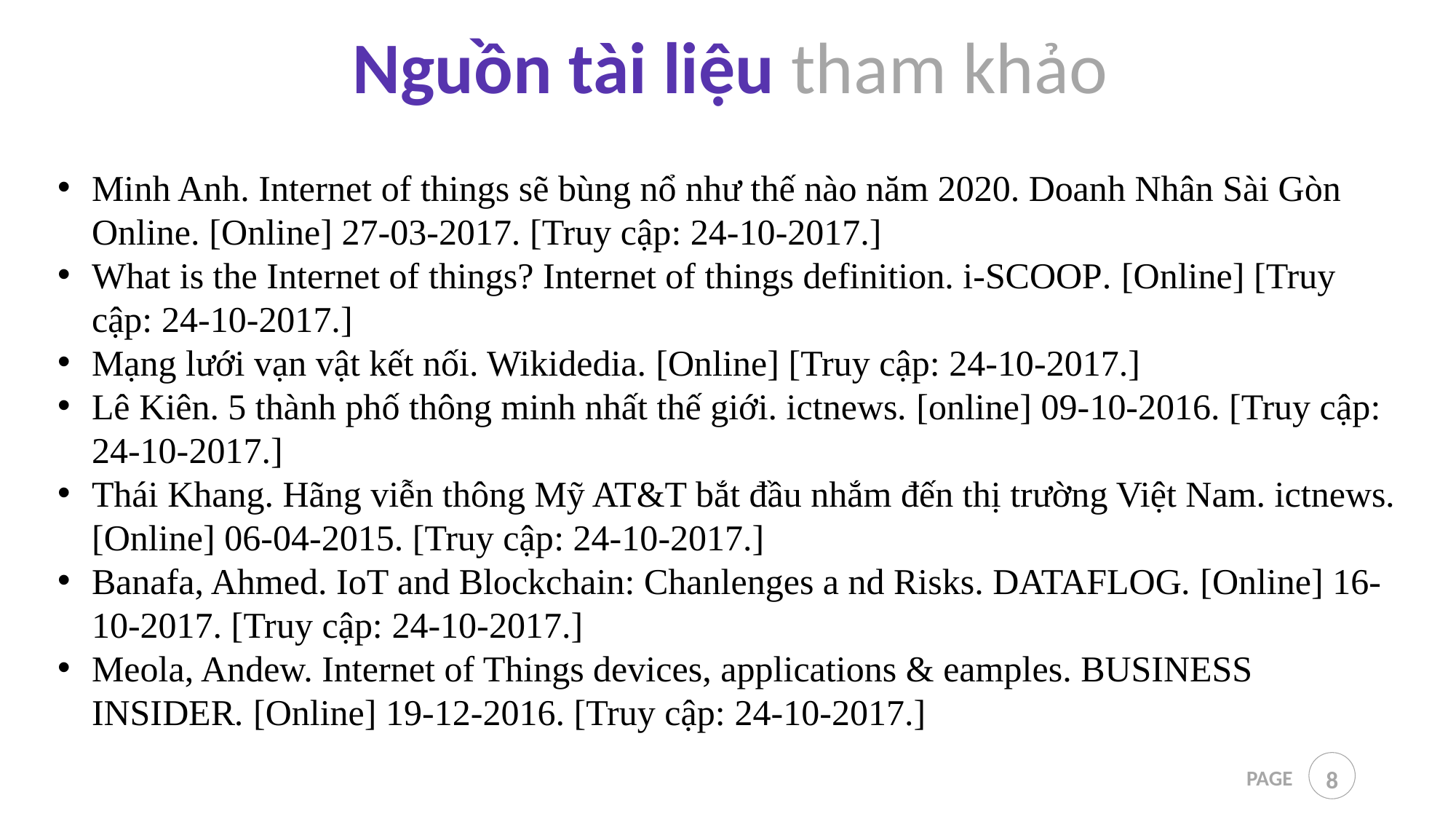

Nguồn tài liệu tham khảo
Minh Anh. Internet of things sẽ bùng nổ như thế nào năm 2020. Doanh Nhân Sài Gòn Online. [Online] 27-03-2017. [Truy cập: 24-10-2017.]
What is the Internet of things? Internet of things definition. i-SCOOP. [Online] [Truy cập: 24-10-2017.]
Mạng lưới vạn vật kết nối. Wikidedia. [Online] [Truy cập: 24-10-2017.]
Lê Kiên. 5 thành phố thông minh nhất thế giới. ictnews. [online] 09-10-2016. [Truy cập: 24-10-2017.]
Thái Khang. Hãng viễn thông Mỹ AT&T bắt đầu nhắm đến thị trường Việt Nam. ictnews. [Online] 06-04-2015. [Truy cập: 24-10-2017.]
Banafa, Ahmed. IoT and Blockchain: Chanlenges a nd Risks. DATAFLOG. [Online] 16-10-2017. [Truy cập: 24-10-2017.]
Meola, Andew. Internet of Things devices, applications & eamples. BUSINESS INSIDER. [Online] 19-12-2016. [Truy cập: 24-10-2017.]